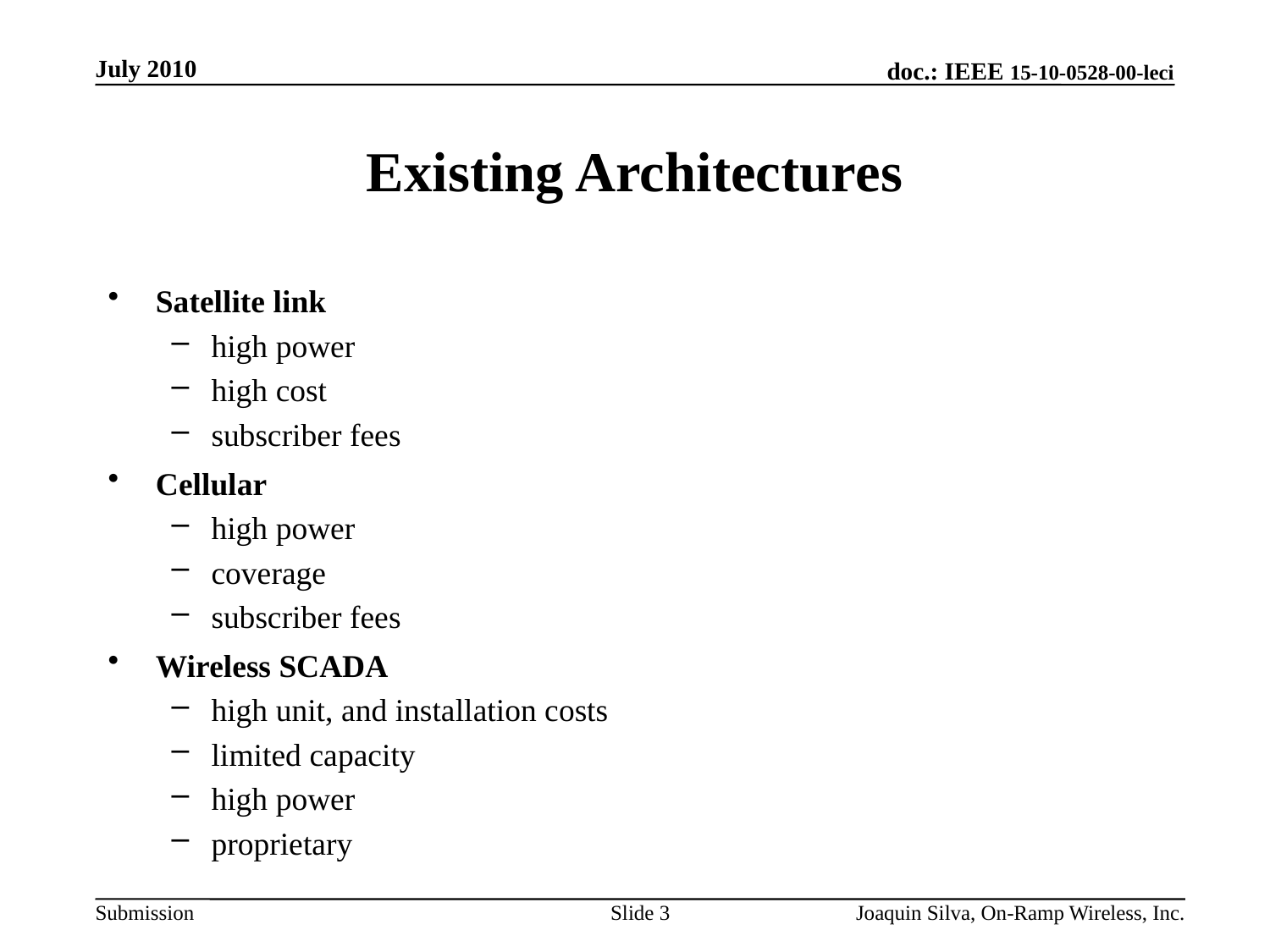

July 2010
# Existing Architectures
Satellite link
high power
high cost
subscriber fees
Cellular
high power
coverage
subscriber fees
Wireless SCADA
high unit, and installation costs
limited capacity
high power
proprietary
Joaquin Silva, On-Ramp Wireless, Inc.
Slide 3